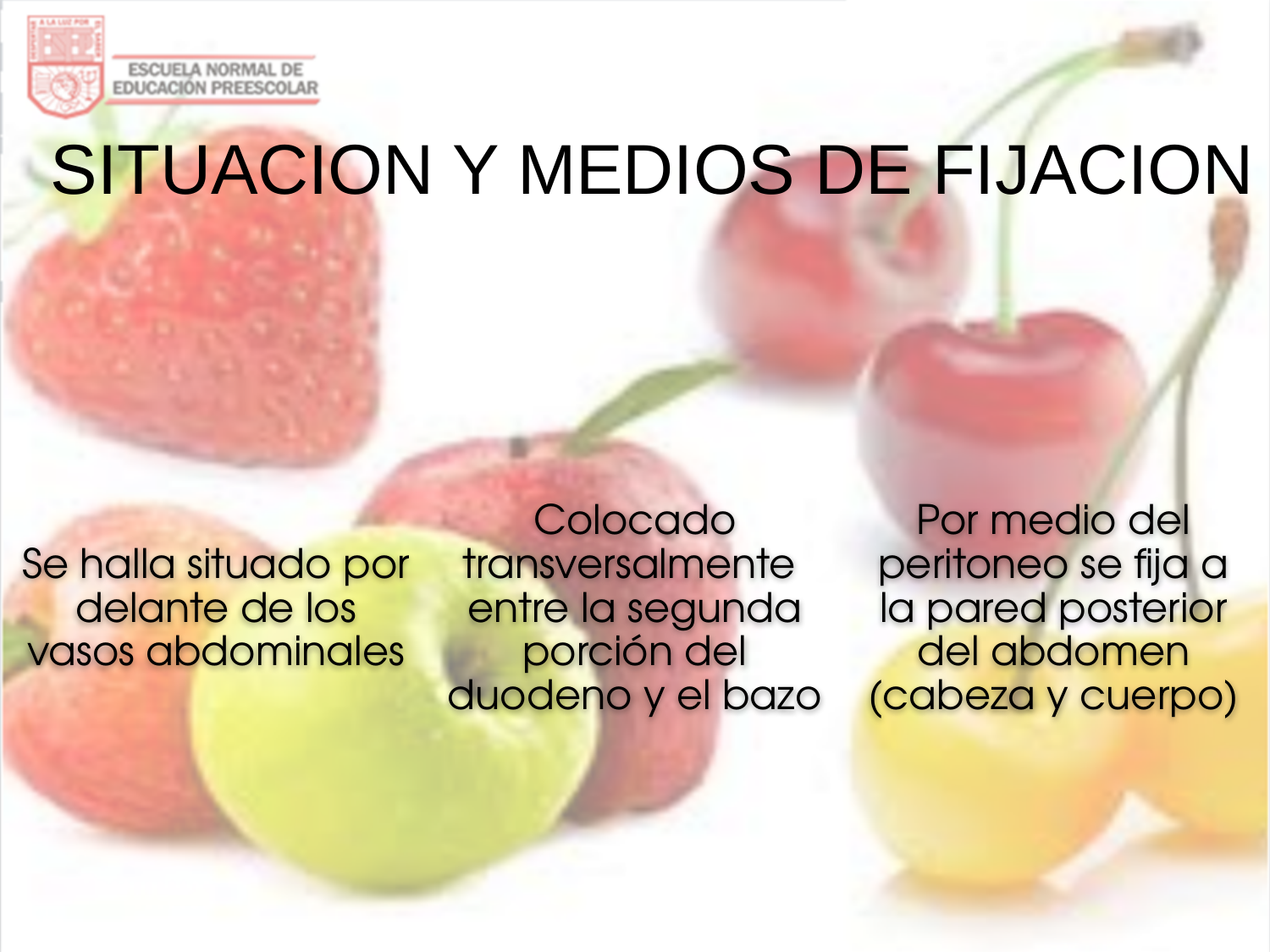

# SITUACION Y MEDIOS DE FIJACION
Se halla situado por delante de los vasos abdominales
Colocado transversalmente  entre la segunda porción del duodeno y el bazo
Por medio del peritoneo se fija a la pared posterior del abdomen (cabeza y cuerpo)